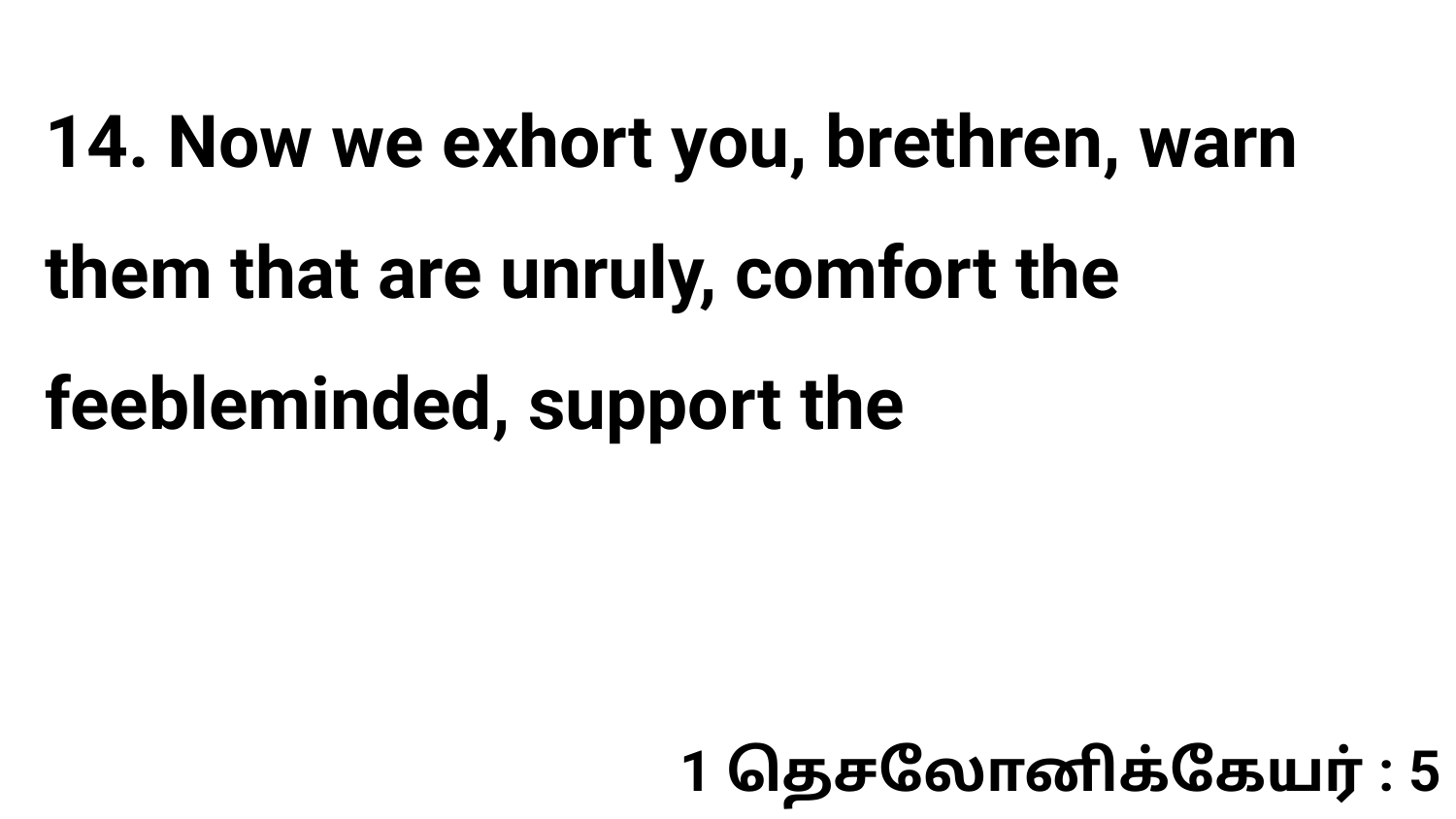

14. Now we exhort you, brethren, warn them that are unruly, comfort the feebleminded, support the
1 தெசலோனிக்கேயர் : 5